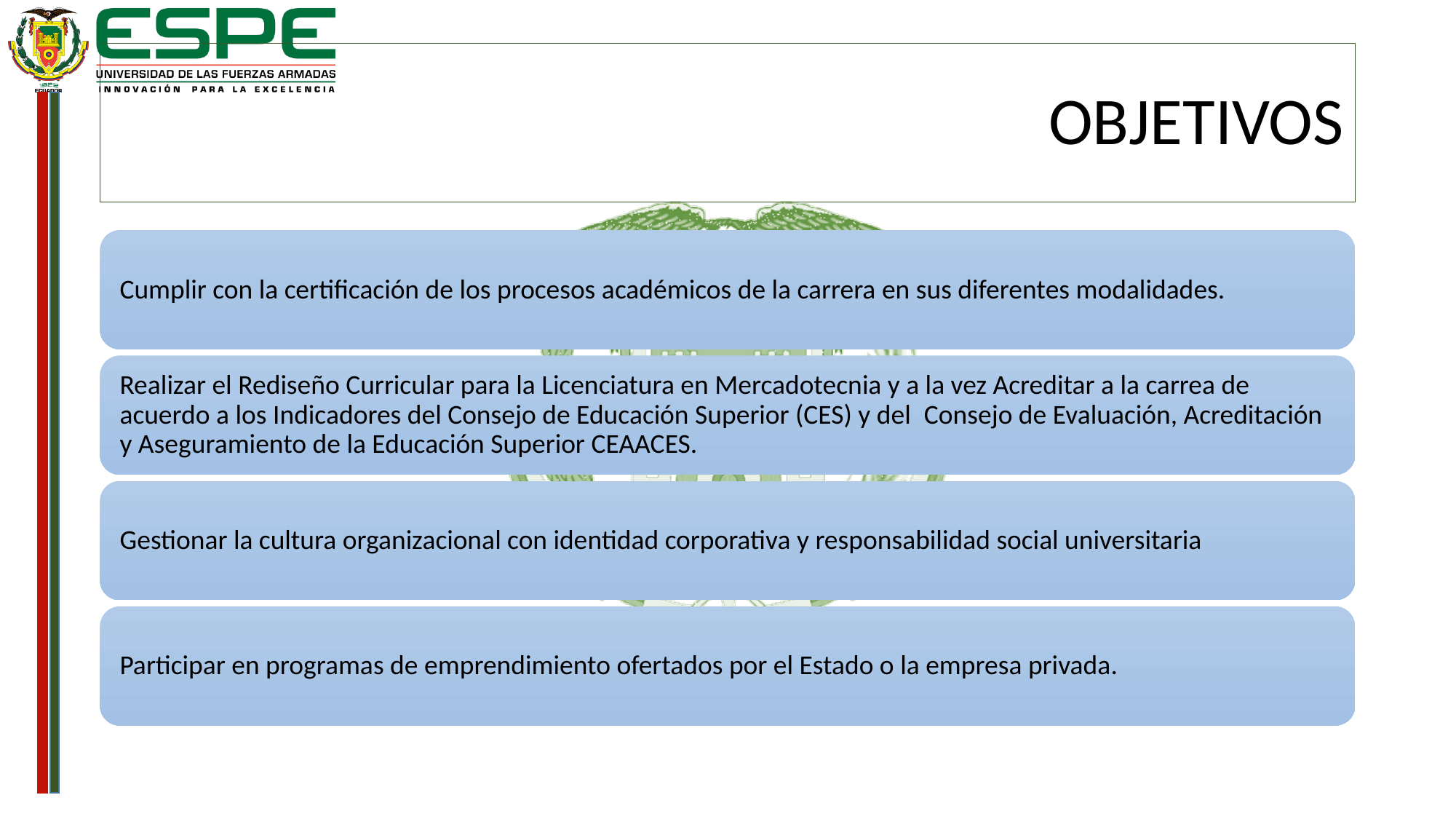

# OBJETIVOS
Cumplir con la certificación de los procesos académicos de la carrera en sus diferentes modalidades.
Realizar el Rediseño Curricular para la Licenciatura en Mercadotecnia y a la vez Acreditar a la carrea de acuerdo a los Indicadores del Consejo de Educación Superior (CES) y del  Consejo de Evaluación, Acreditación y Aseguramiento de la Educación Superior CEAACES.
Gestionar la cultura organizacional con identidad corporativa y responsabilidad social universitaria
Participar en programas de emprendimiento ofertados por el Estado o la empresa privada.